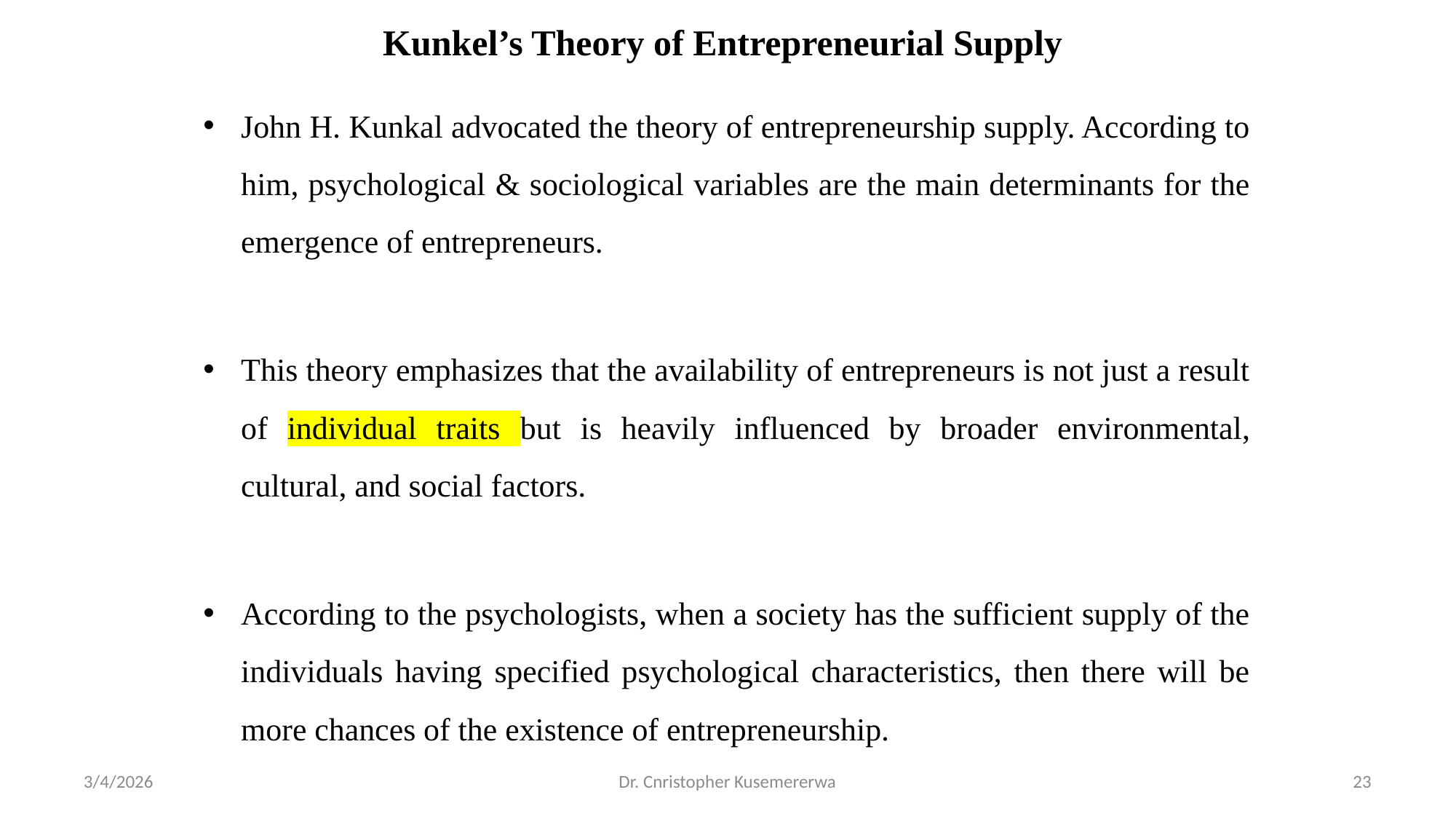

# Kunkel’s Theory of Entrepreneurial Supply
John H. Kunkal advocated the theory of entrepreneurship supply. According to him, psychological & sociological variables are the main determinants for the emergence of entrepreneurs.

This theory emphasizes that the availability of entrepreneurs is not just a result of individual traits but is heavily influenced by broader environmental, cultural, and social factors.

According to the psychologists, when a society has the sufficient supply of the individuals having specified psychological characteristics, then there will be more chances of the existence of entrepreneurship.

3/4/2026
Dr. Cnristopher Kusemererwa
23